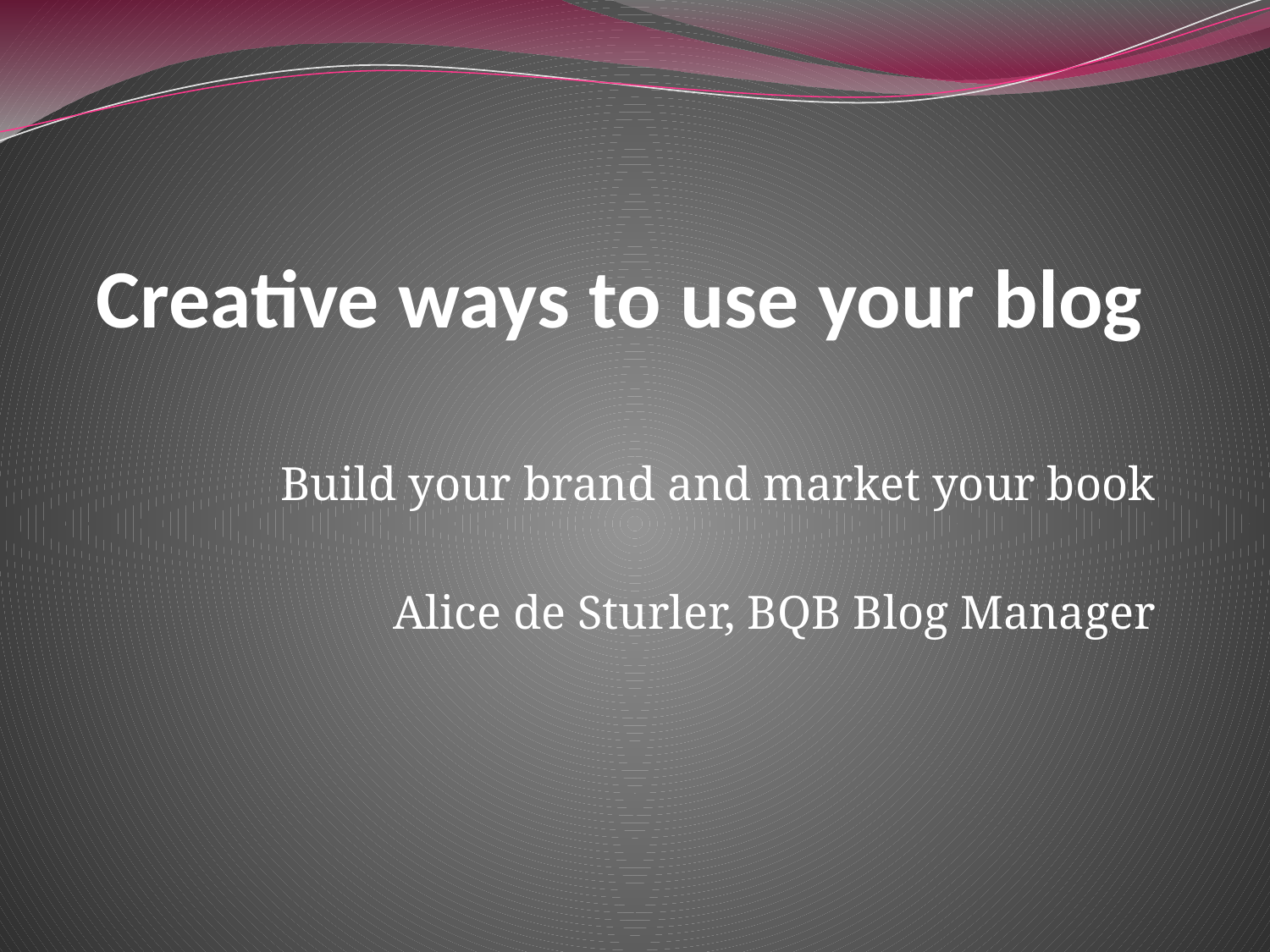

# Creative ways to use your blog
Build your brand and market your book

Alice de Sturler, BQB Blog Manager